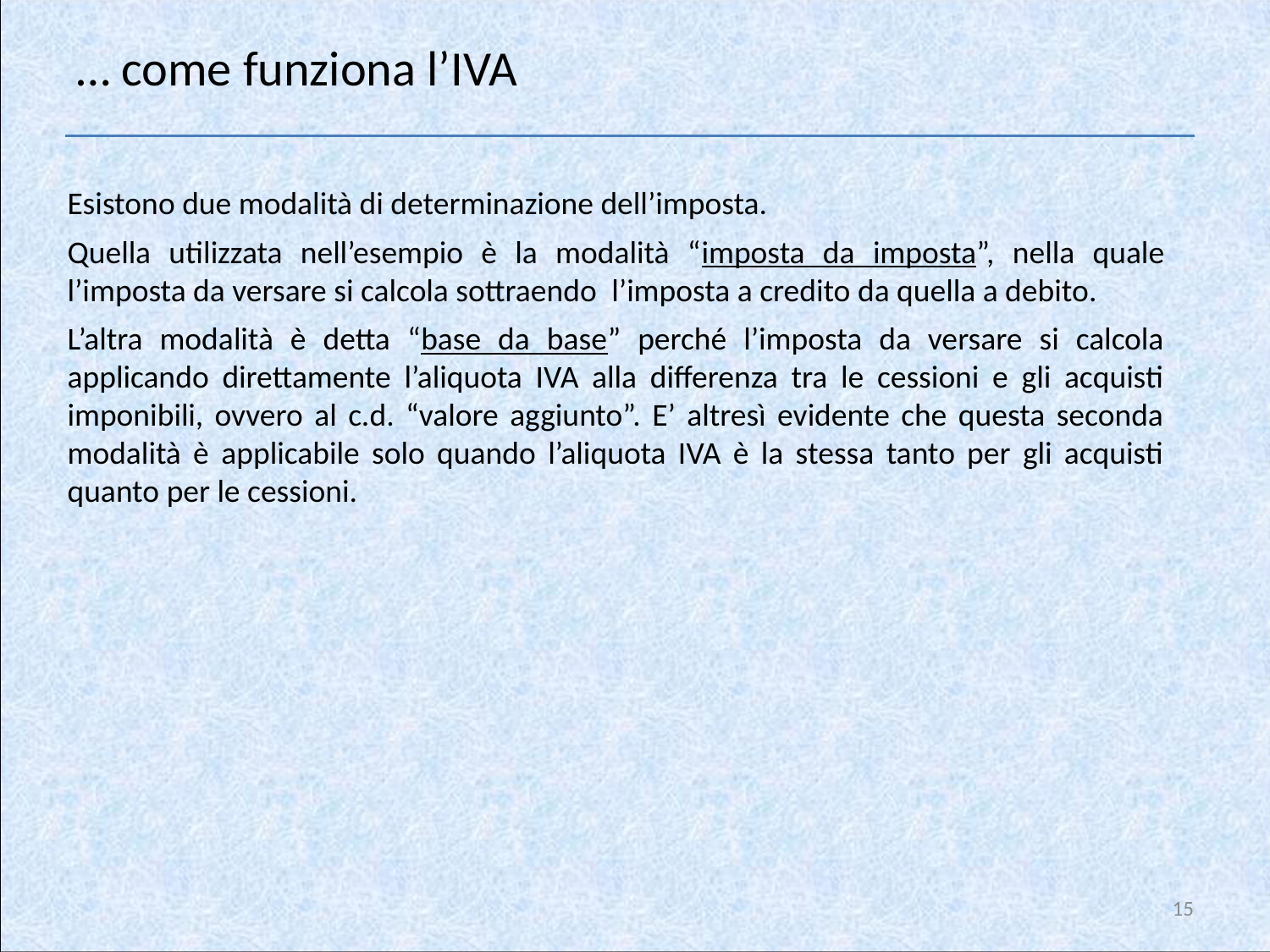

# … come funziona l’IVA
Esistono due modalità di determinazione dell’imposta.
Quella utilizzata nell’esempio è la modalità “imposta da imposta”, nella quale l’imposta da versare si calcola sottraendo  l’imposta a credito da quella a debito.
L’altra modalità è detta “base da base” perché l’imposta da versare si calcola applicando direttamente l’aliquota IVA alla differenza tra le cessioni e gli acquisti imponibili, ovvero al c.d. “valore aggiunto”. E’ altresì evidente che questa seconda modalità è applicabile solo quando l’aliquota IVA è la stessa tanto per gli acquisti quanto per le cessioni.
15